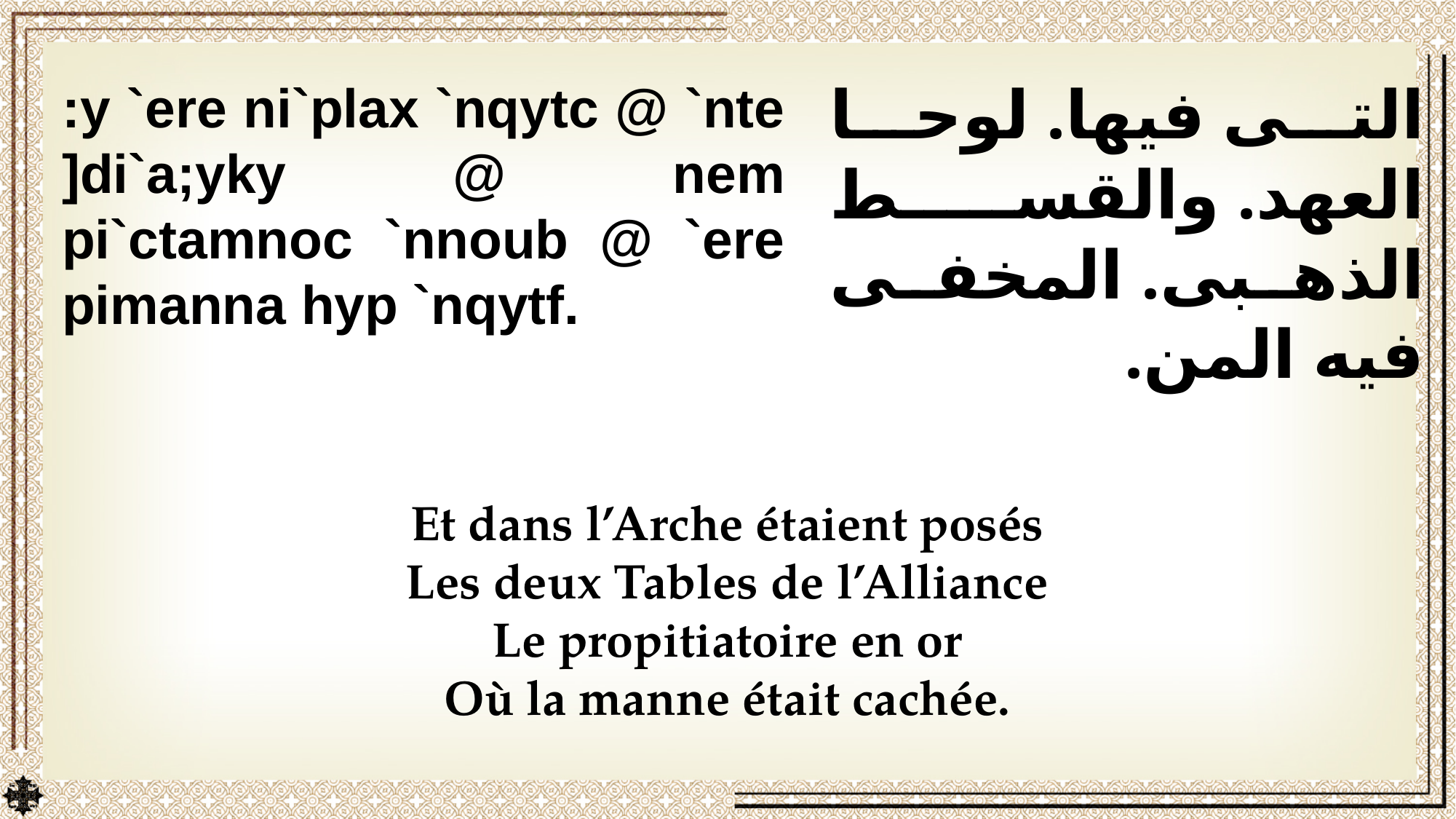

التى فيها. لوحا العهد. والقسط الذهبى. المخفى فيه المن.
:y `ere ni`plax `nqytc @ `nte ]di`a;yky @ nem pi`ctamnoc `nnoub @ `ere pimanna hyp `nqytf.
Et dans l’Arche étaient posés
Les deux Tables de l’Alliance
Le propitiatoire en or
Où la manne était cachée.